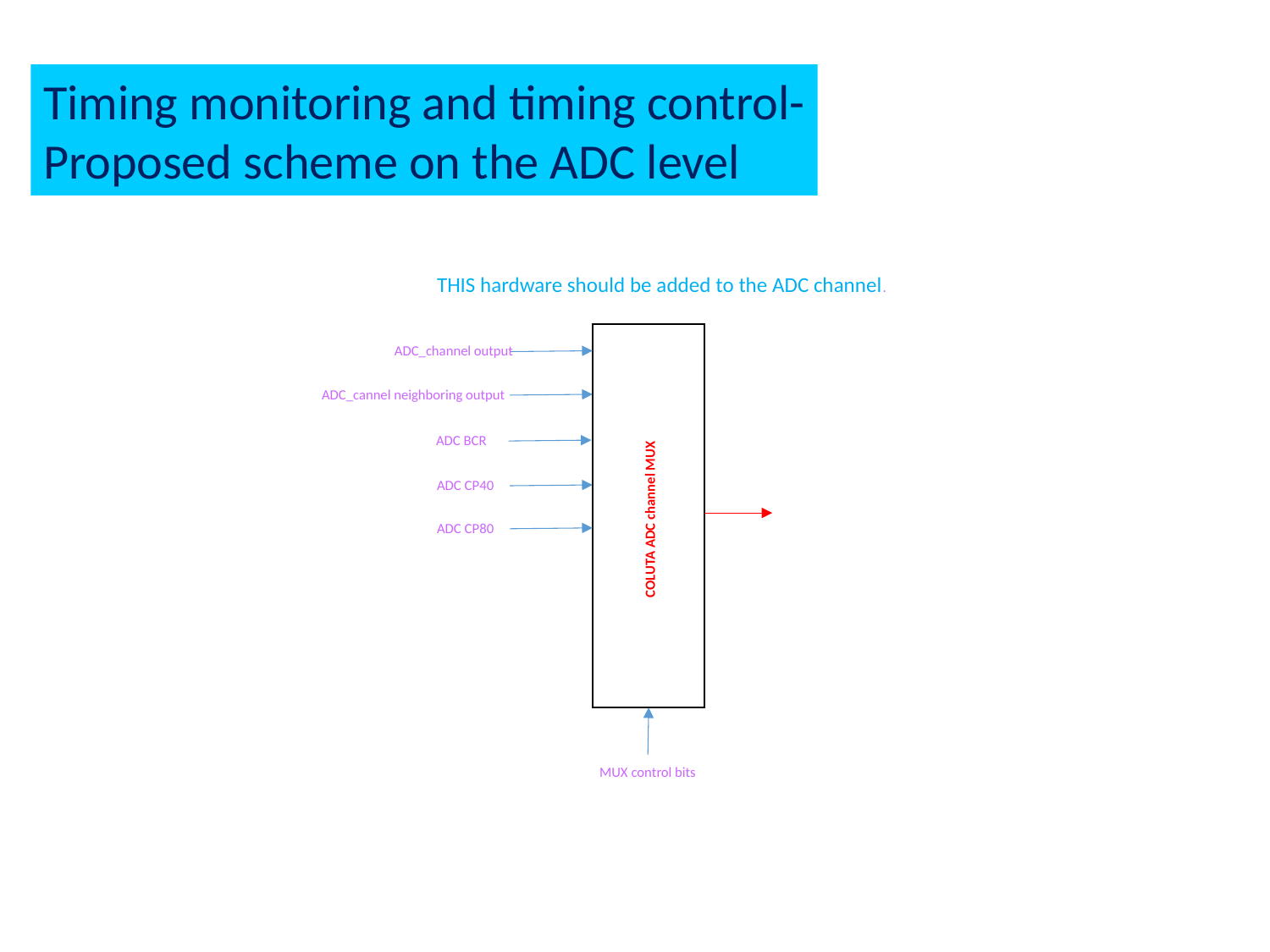

Timing monitoring and timing control-
Proposed scheme on the ADC level
THIS hardware should be added to the ADC channel.

ADC_channel output
ADC_cannel neighboring output
ADC BCR
ADC CP40
COLUTA ADC channel MUX
ADC CP80
MUX control bits